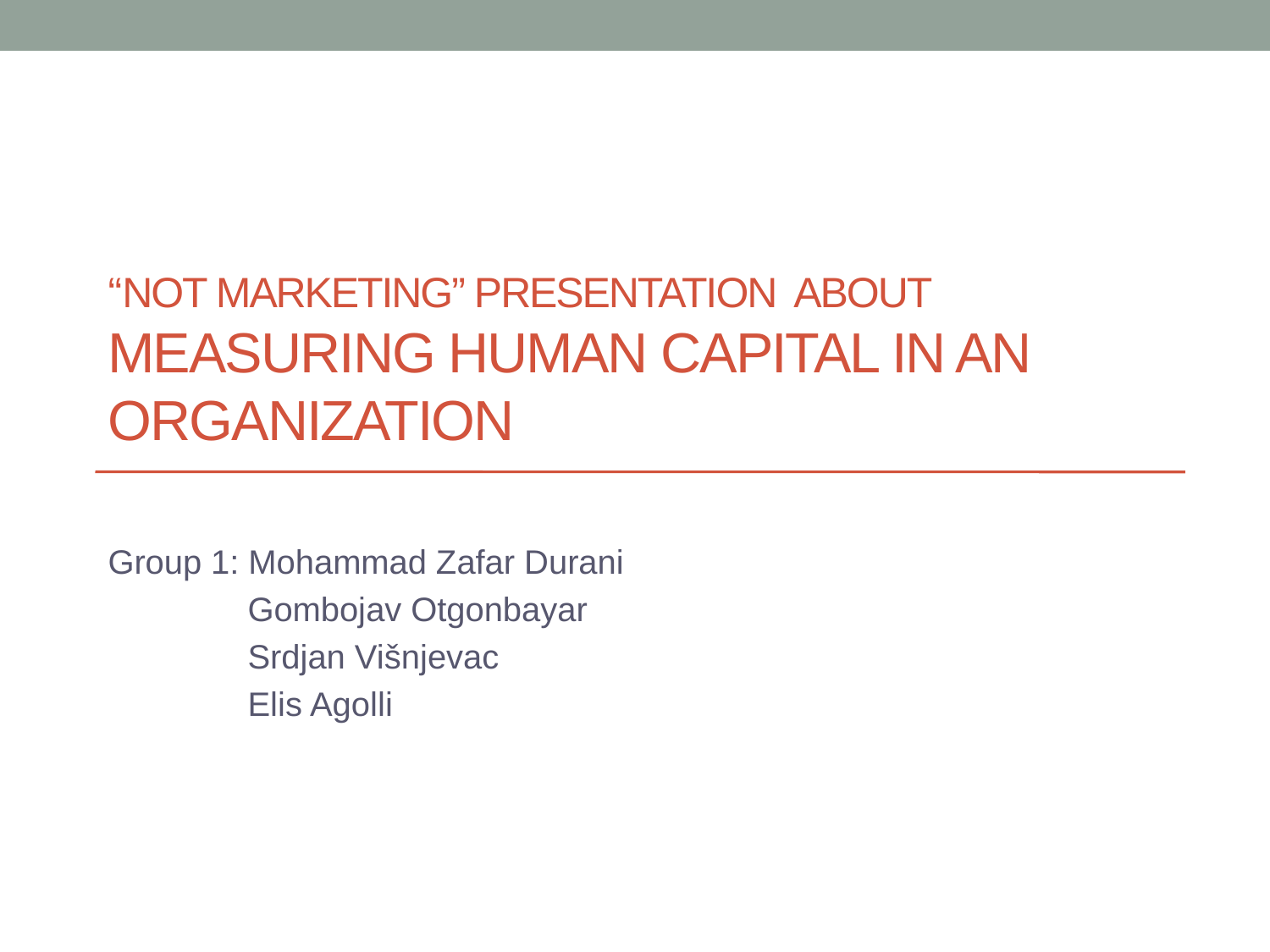

# “not marketing” presentation  about Measuring Human capital in an organization

Group 1: Mohammad Zafar Durani
               Gombojav Otgonbayar
               Srdjan Višnjevac
               Elis Agolli